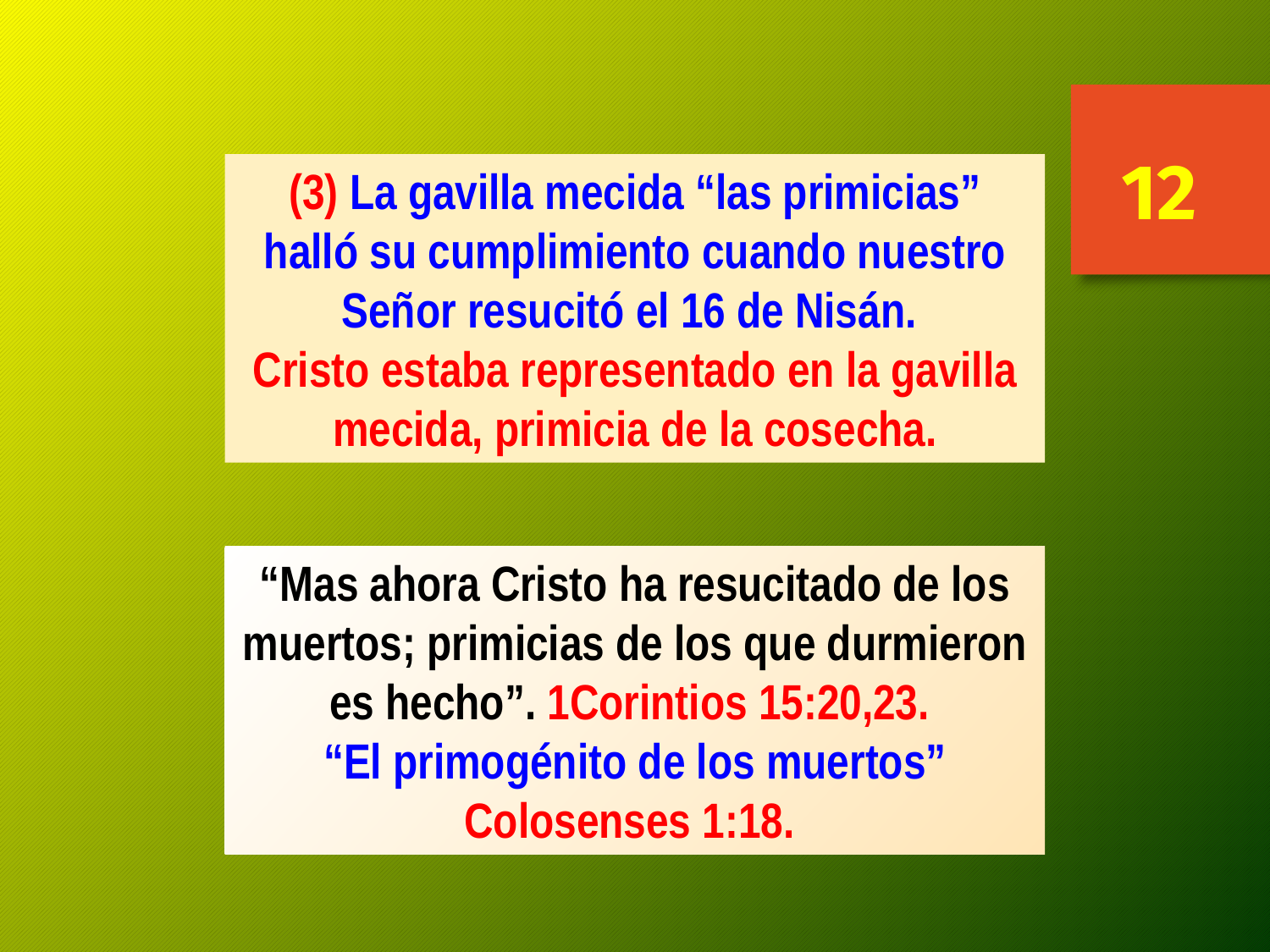

12

(3) La gavilla mecida “las primicias” halló su cumplimiento cuando nuestro Señor resucitó el 16 de Nisán.
Cristo estaba representado en la gavilla mecida, primicia de la cosecha.
“Mas ahora Cristo ha resucitado de los muertos; primicias de los que durmieron es hecho”. 1Corintios 15:20,23.
“El primogénito de los muertos”
Colosenses 1:18.